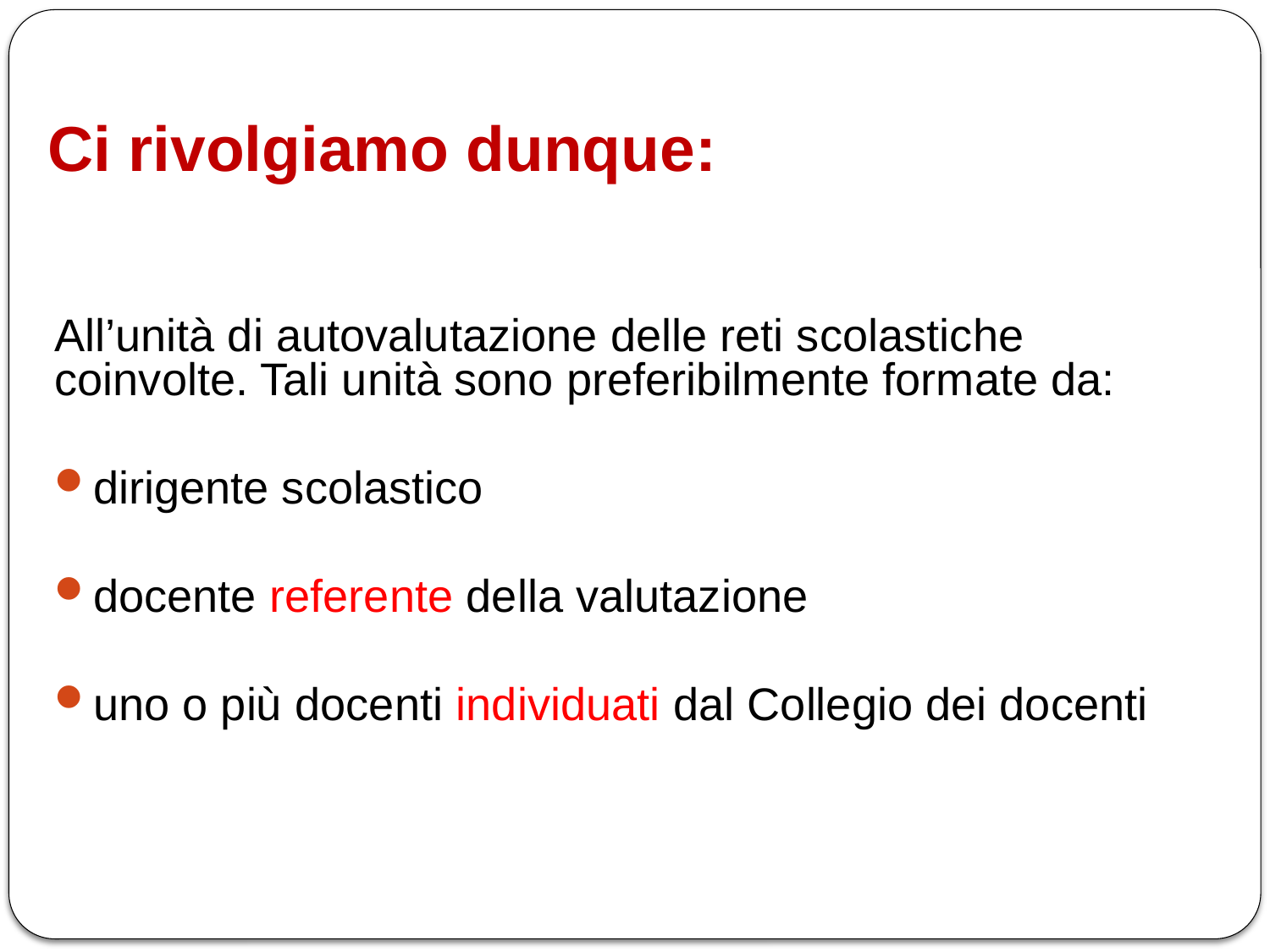

# Ci rivolgiamo dunque:

All’unità di autovalutazione delle reti scolastiche coinvolte. Tali unità sono preferibilmente formate da:

dirigente scolastico

docente referente della valutazione

uno o più docenti individuati dal Collegio dei docenti